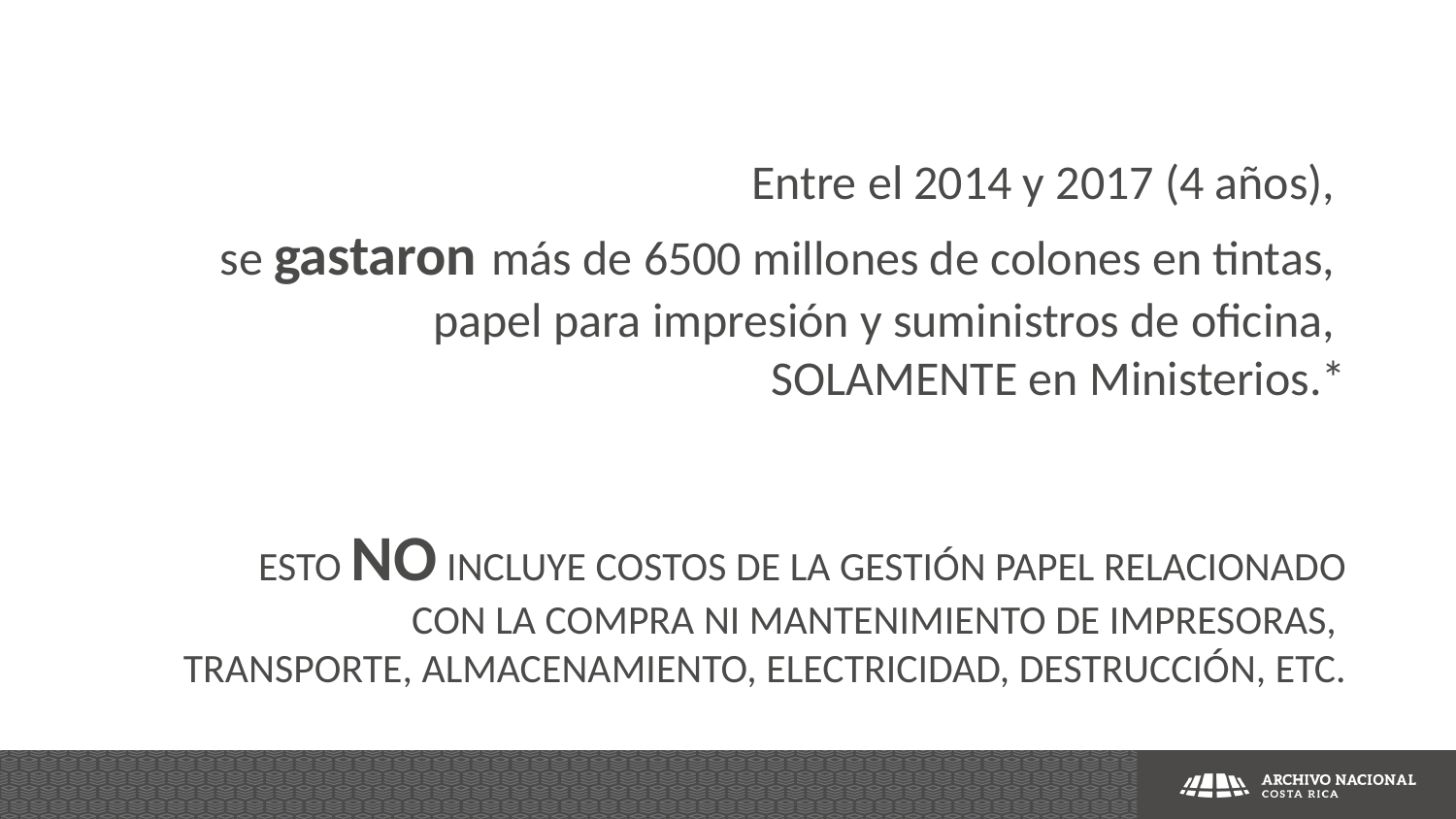

Entre el 2014 y 2017 (4 años),
se gastaron más de 6500 millones de colones en tintas,
papel para impresión y suministros de oficina,
SOLAMENTE en Ministerios.*

ESTO NO INCLUYE COSTOS DE LA GESTIÓN PAPEL RELACIONADO
CON LA COMPRA NI MANTENIMIENTO DE IMPRESORAS,
TRANSPORTE, ALMACENAMIENTO, ELECTRICIDAD, DESTRUCCIÓN, ETC.